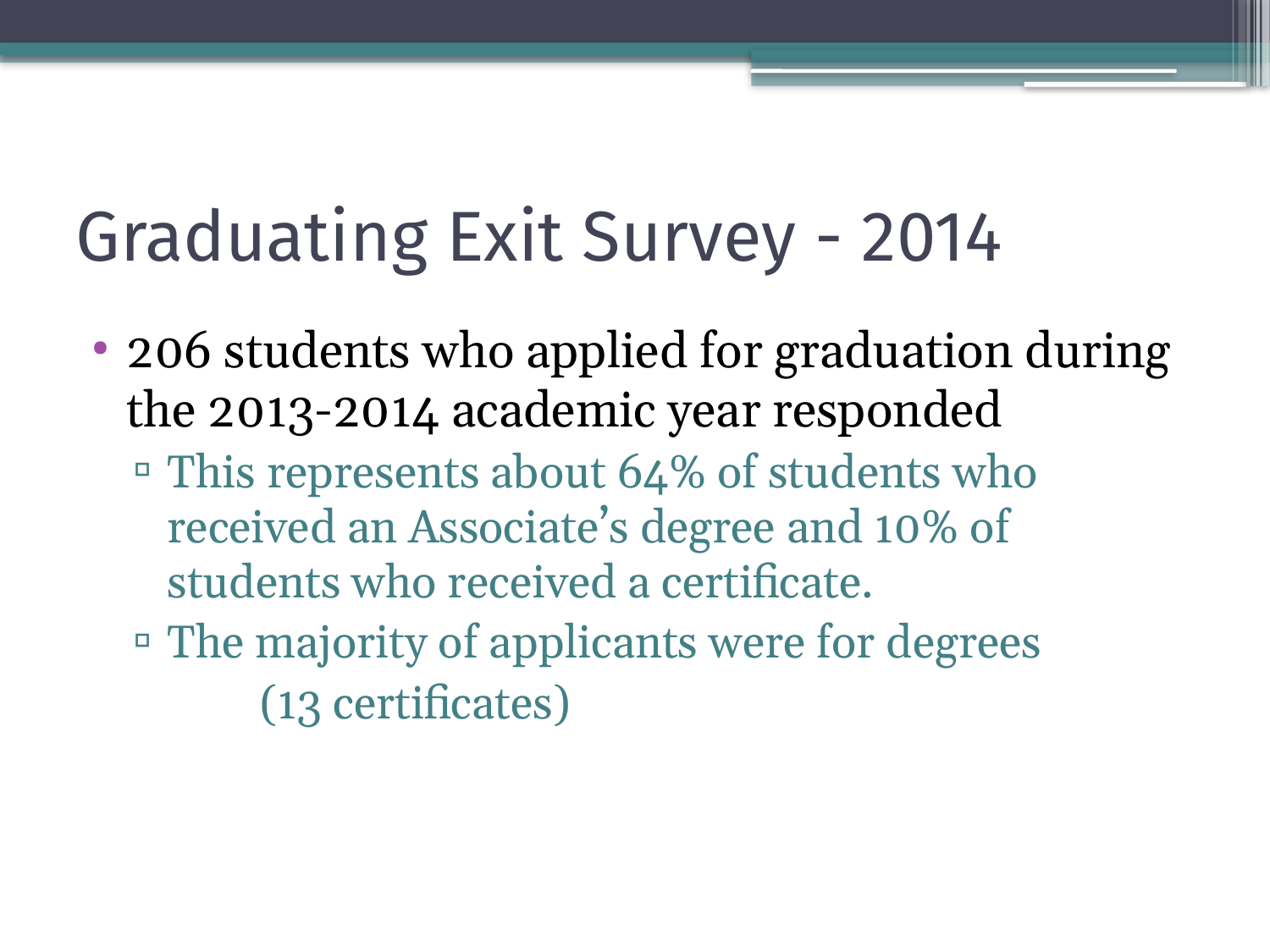

# Graduating Exit Survey - 2014
206 students who applied for graduation during the 2013-2014 academic year responded
This represents about 64% of students who received an Associate’s degree and 10% of students who received a certificate.
The majority of applicants were for degrees
	(13 certificates)